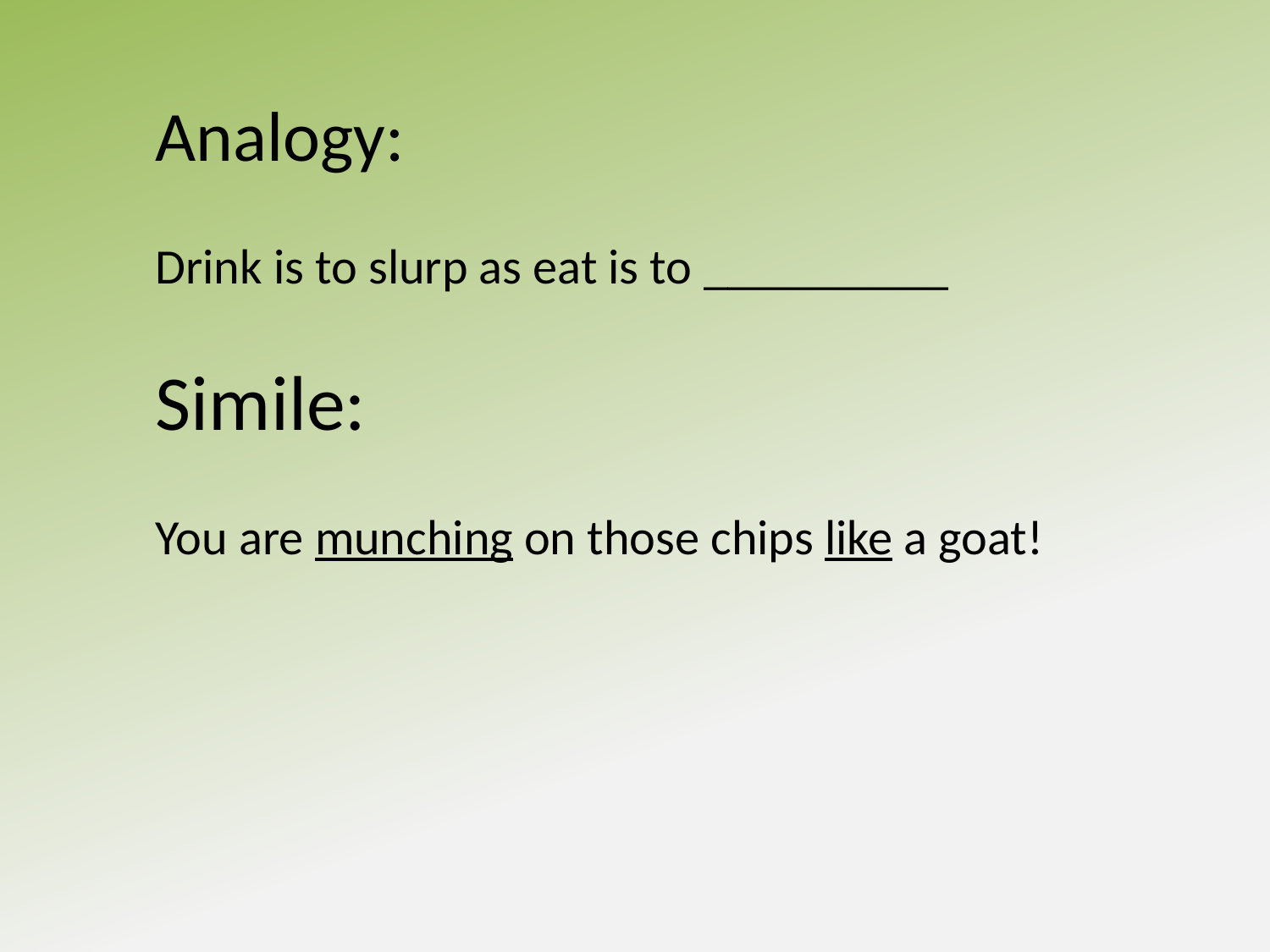

Analogy:

Drink is to slurp as eat is to __________

Simile:

You are munching on those chips like a goat!